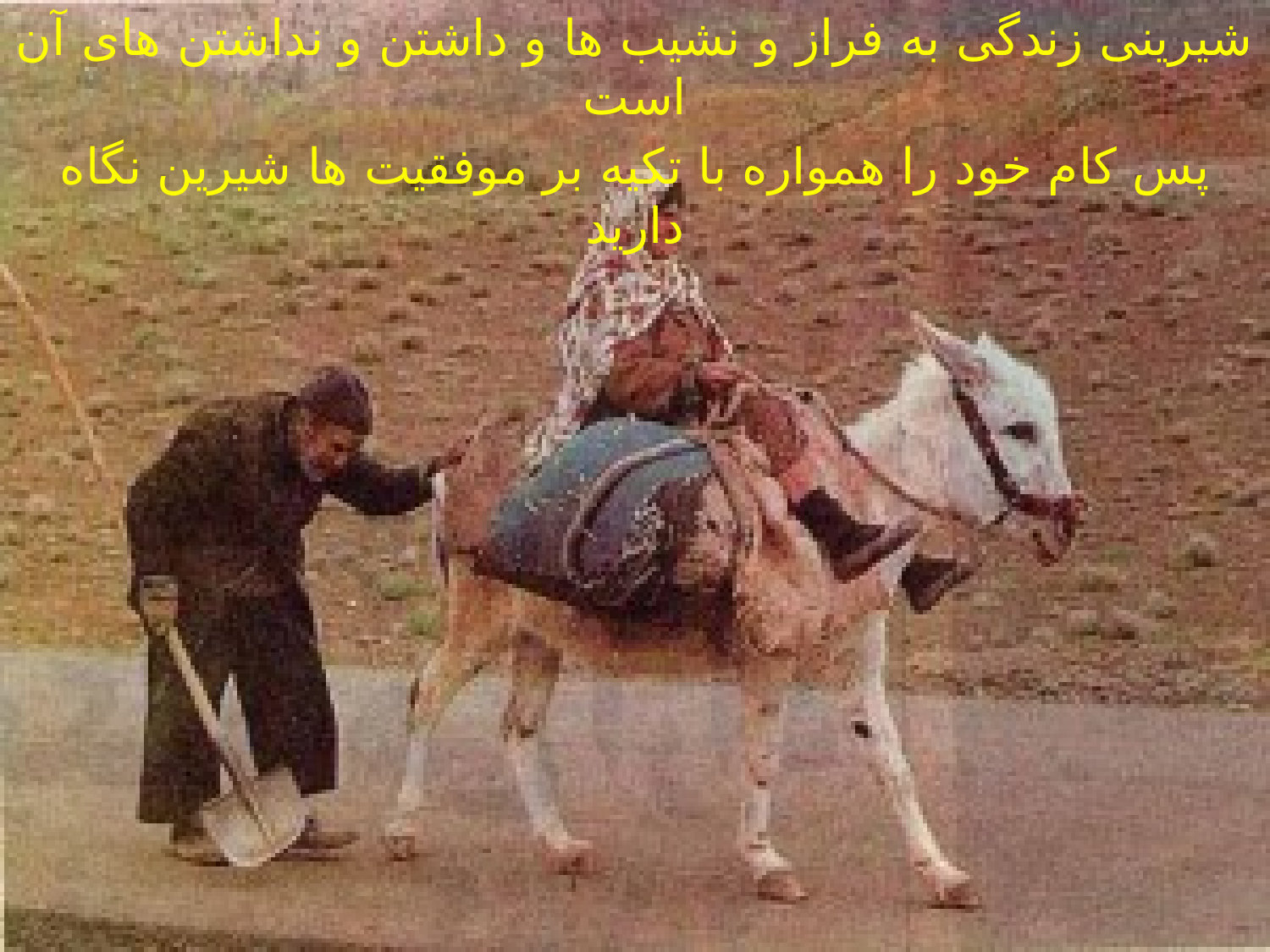

شیرینی زندگی به فراز و نشیب ها و داشتن و نداشتن های آن است
پس کام خود را همواره با تکیه بر موفقیت ها شیرین نگاه دارید
#